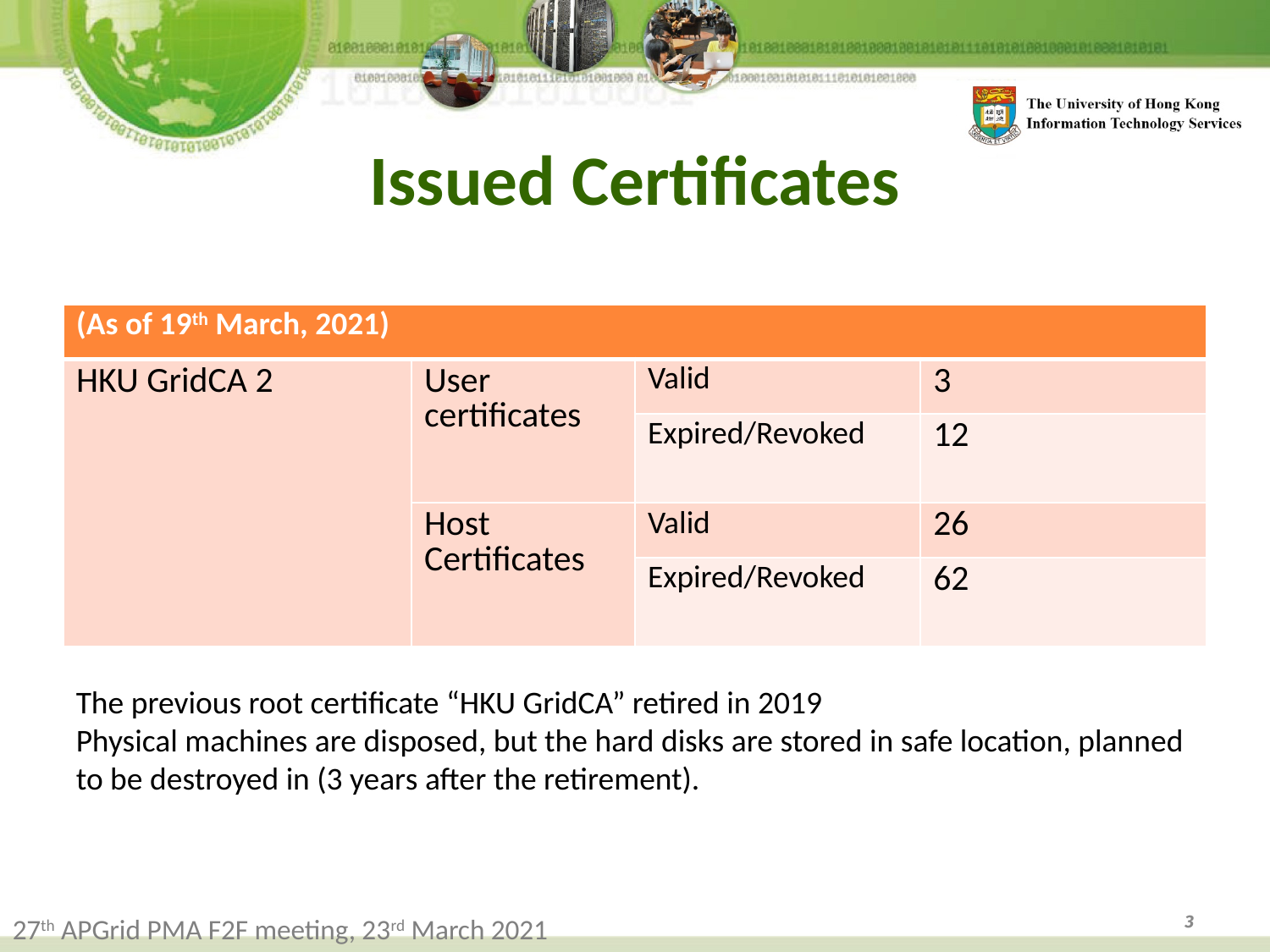

# Issued Certificates
| (As of 19th March, 2021) |  |  |  |
| --- | --- | --- | --- |
| HKU GridCA 2 | User certificates | Valid | 3 |
|  |  | Expired/Revoked | 12 |
|  | Host Certificates | Valid | 26 |
|  |  | Expired/Revoked | 62 |
The previous root certificate “HKU GridCA” retired in 2019
Physical machines are disposed, but the hard disks are stored in safe location, planned to be destroyed in (3 years after the retirement).
3